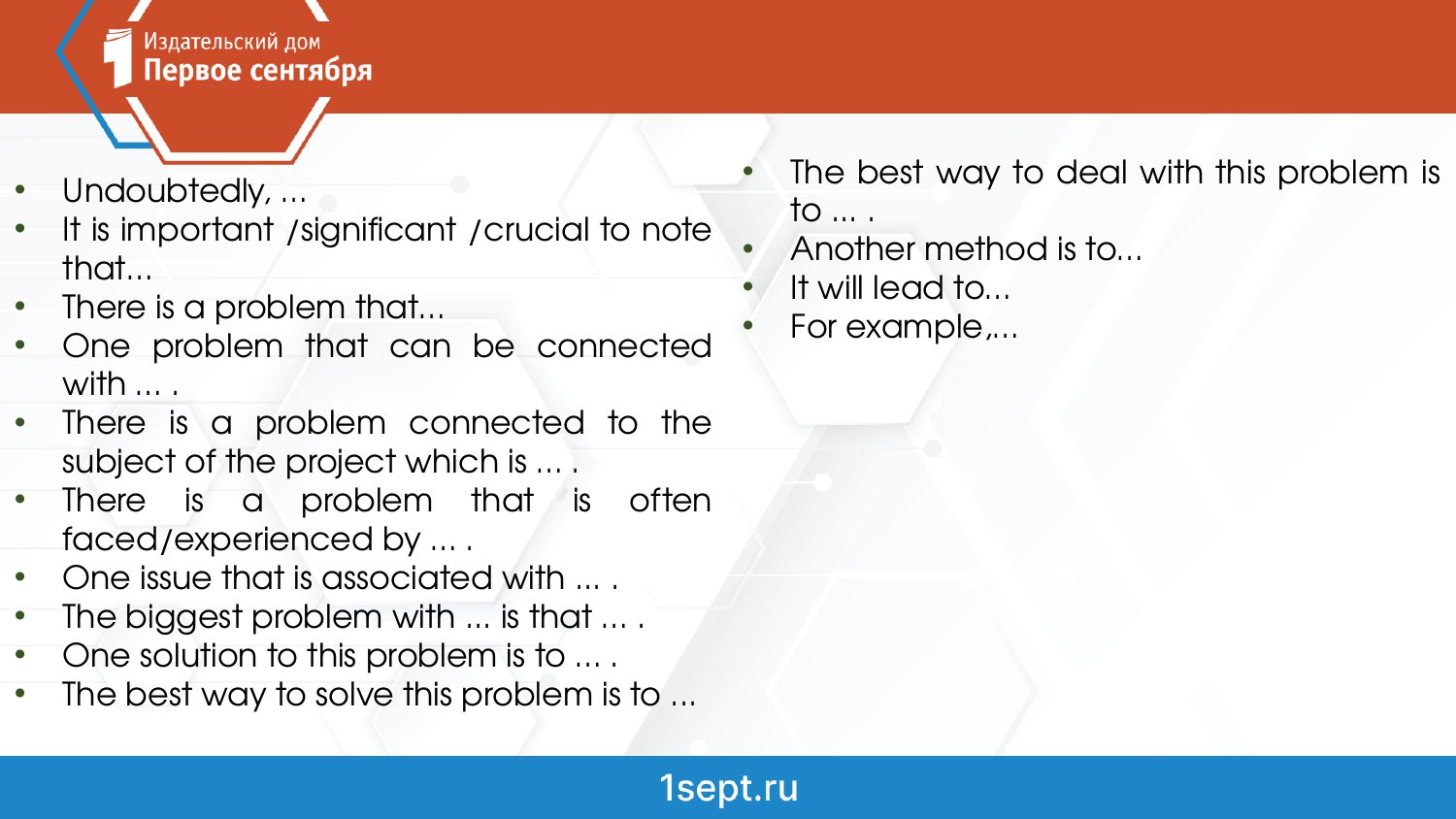

The best way to deal with this problem is to ... .
Another method is to…
It will lead to…
For example,…
Undoubtedly, …
It is important /significant /crucial to note that…
There is a problem that…
One problem that can be connected with … .
There is a problem connected to the subject of the project which is … .
There is a problem that is often faced/experienced by … .
One issue that is associated with ... .
The biggest problem with ... is that … .
One solution to this problem is to … .
The best way to solve this problem is to ...